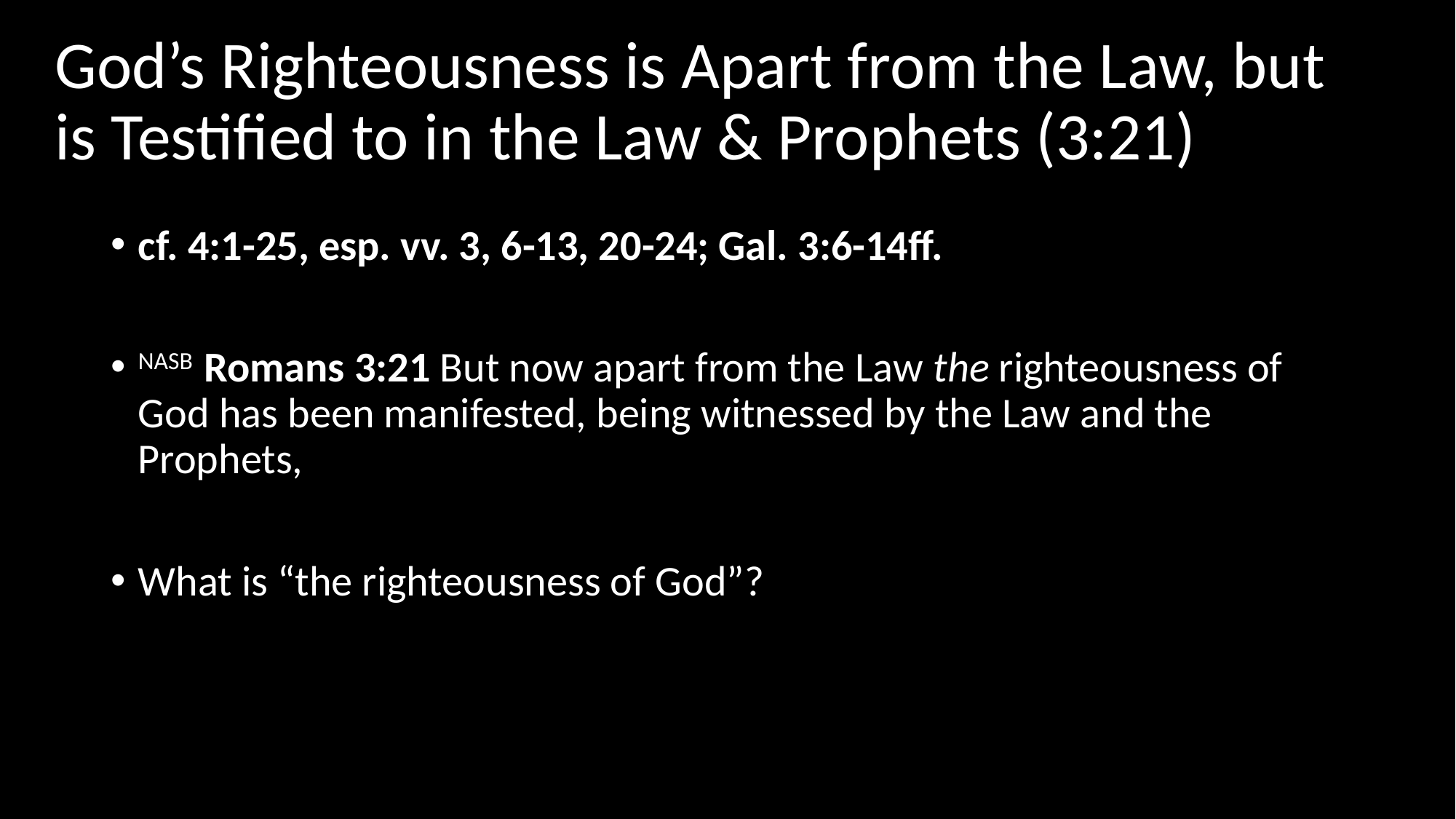

# God’s Righteousness is Apart from the Law, but is Testified to in the Law & Prophets (3:21)
cf. 4:1-25, esp. vv. 3, 6-13, 20-24; Gal. 3:6-14ff.

NASB  Romans 3:21 But now apart from the Law the righteousness of God has been manifested, being witnessed by the Law and the Prophets,

What is “the righteousness of God”?